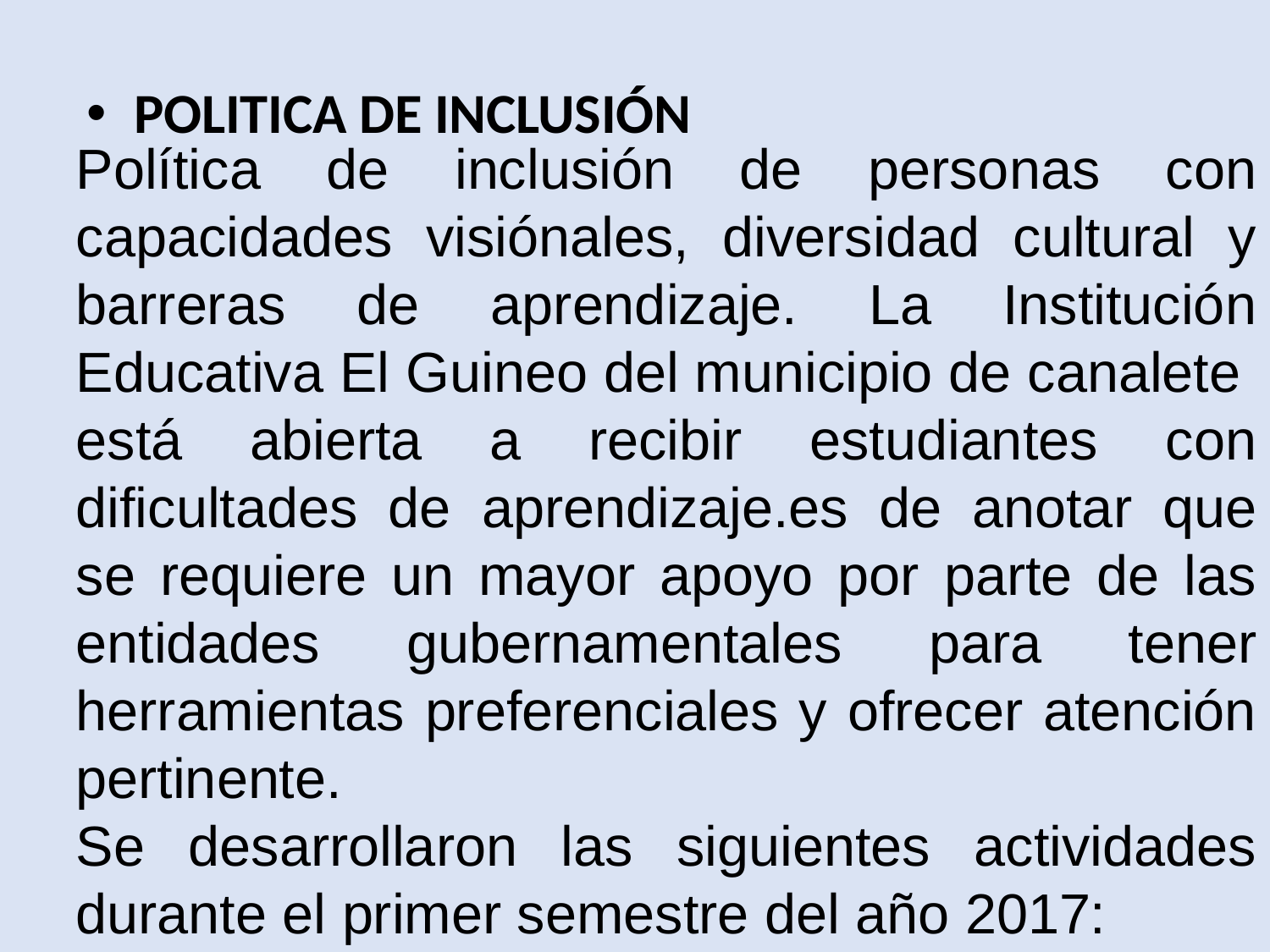

# POLITICA DE INCLUSIÓN
Política de inclusión de personas con capacidades visiónales, diversidad cultural y barreras de aprendizaje. La Institución Educativa El Guineo del municipio de canalete  está abierta a recibir estudiantes con dificultades de aprendizaje.es de anotar que se requiere un mayor apoyo por parte de las entidades gubernamentales para tener herramientas preferenciales y ofrecer atención pertinente.
Se desarrollaron las siguientes actividades durante el primer semestre del año 2017: